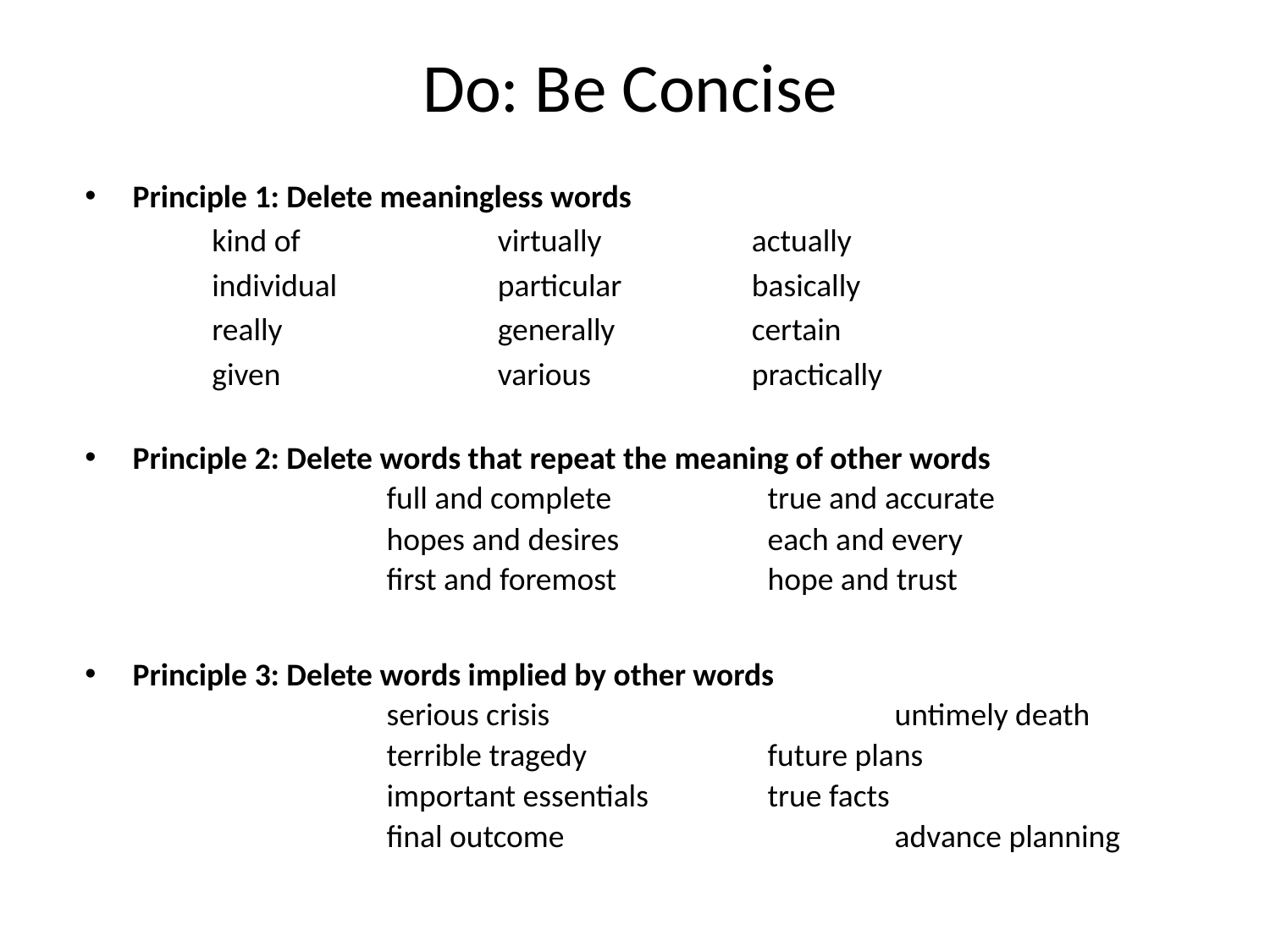

# Do: Be Concise
Principle 1: Delete meaningless words
kind of		virtually		actually
individual		particular		basically
really		generally		certain
given		various		practically

Principle 2: Delete words that repeat the meaning of other words
			full and complete		true and accurate
			hopes and desires		each and every
			first and foremost		hope and trust

Principle 3: Delete words implied by other words
			serious crisis	   		untimely death
			terrible tragedy		future plans
			important essentials	true facts
			final outcome	 		advance planning